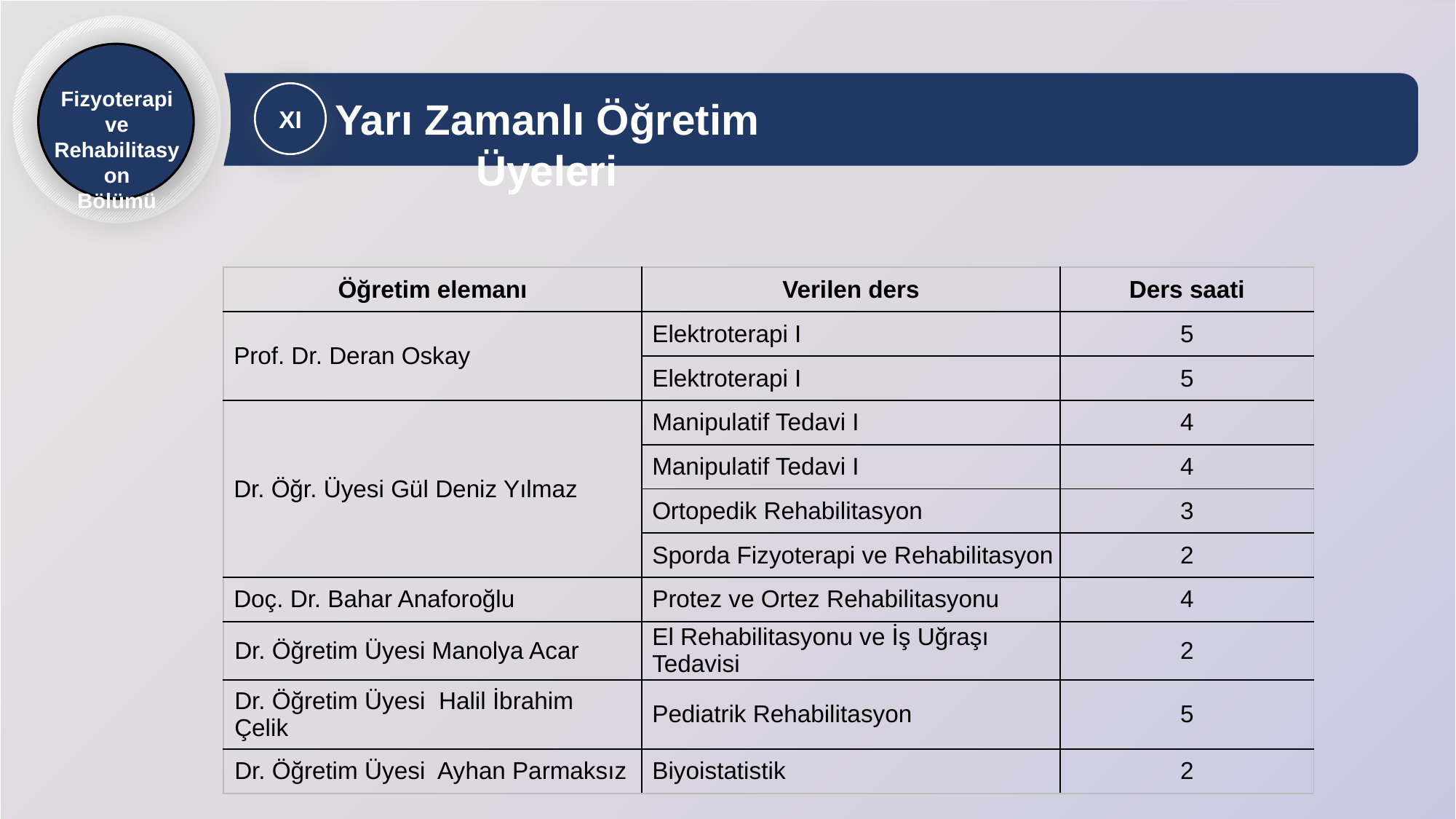

Fizyoterapi ve Rehabilitasyon
Bölümü

Yarı Zamanlı Öğretim Üyeleri
XI
| Öğretim elemanı | Verilen ders | Ders saati |
| --- | --- | --- |
| Prof. Dr. Deran Oskay | Elektroterapi I | 5 |
|  | Elektroterapi I | 5 |
| Dr. Öğr. Üyesi Gül Deniz Yılmaz | Manipulatif Tedavi I | 4 |
|  | Manipulatif Tedavi I | 4 |
|  | Ortopedik Rehabilitasyon | 3 |
|  | Sporda Fizyoterapi ve Rehabilitasyon | 2 |
| Doç. Dr. Bahar Anaforoğlu | Protez ve Ortez Rehabilitasyonu | 4 |
| Dr. Öğretim Üyesi Manolya Acar | El Rehabilitasyonu ve İş Uğraşı Tedavisi | 2 |
| Dr. Öğretim Üyesi Halil İbrahim Çelik | Pediatrik Rehabilitasyon | 5 |
| Dr. Öğretim Üyesi Ayhan Parmaksız | Biyoistatistik | 2 |